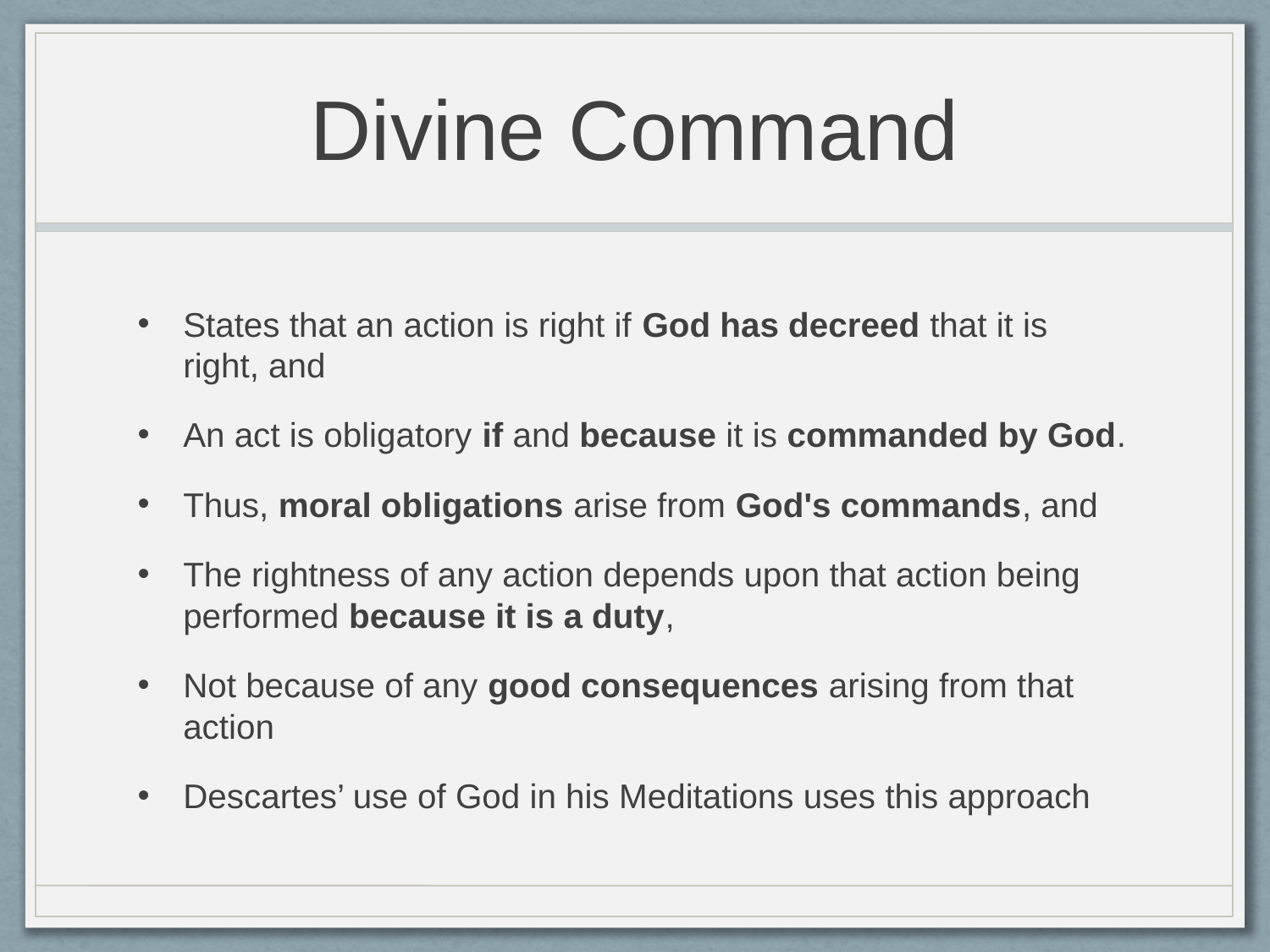

# Divine Command
States that an action is right if God has decreed that it is right, and
An act is obligatory if and because it is commanded by God.
Thus, moral obligations arise from God's commands, and
The rightness of any action depends upon that action being performed because it is a duty,
Not because of any good consequences arising from that action
Descartes’ use of God in his Meditations uses this approach